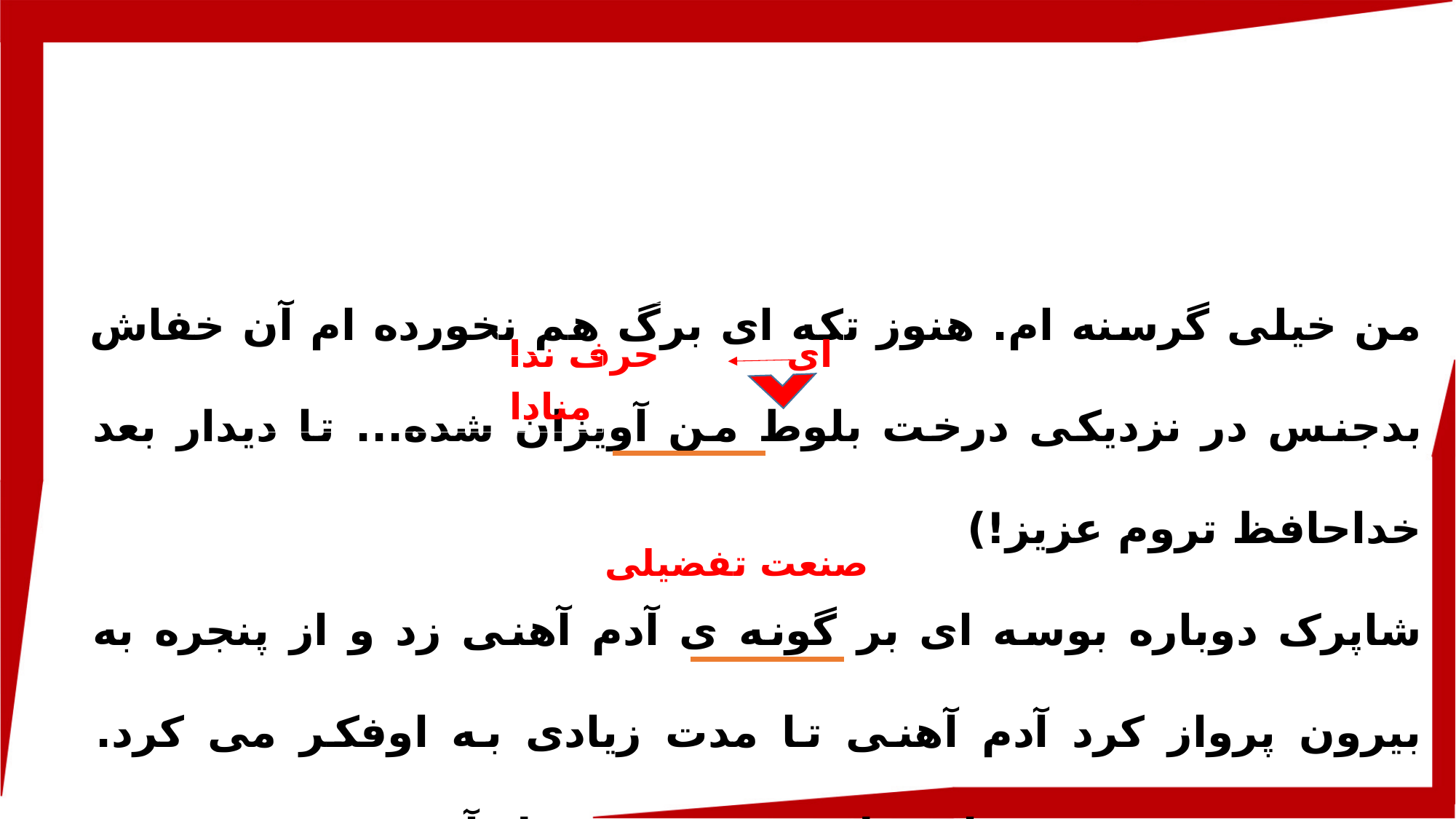

من خیلی گرسنه ام. هنوز تکه ای برگ هم نخورده ام آن خفاش بدجنس در نزدیکی درخت بلوط من آویزان شده... تا دیدار بعد خداحافظ تروم عزیز!)
شاپرک دوباره بوسه ای بر گونه ی آدم آهنی زد و از پنجره به بیرون پرواز کرد آدم آهنی تا مدت زیادی به اوفکر می کرد. چشمش درخشنده تر از قبل شده بود. در دل آهنینش زمزمه می کرد: (او دوباره برمی گردد! او مرا دوست دارد او دوست من است او دوباره بر می گردد
ای          حرف ندا

منادا
صنعت تفضیلی